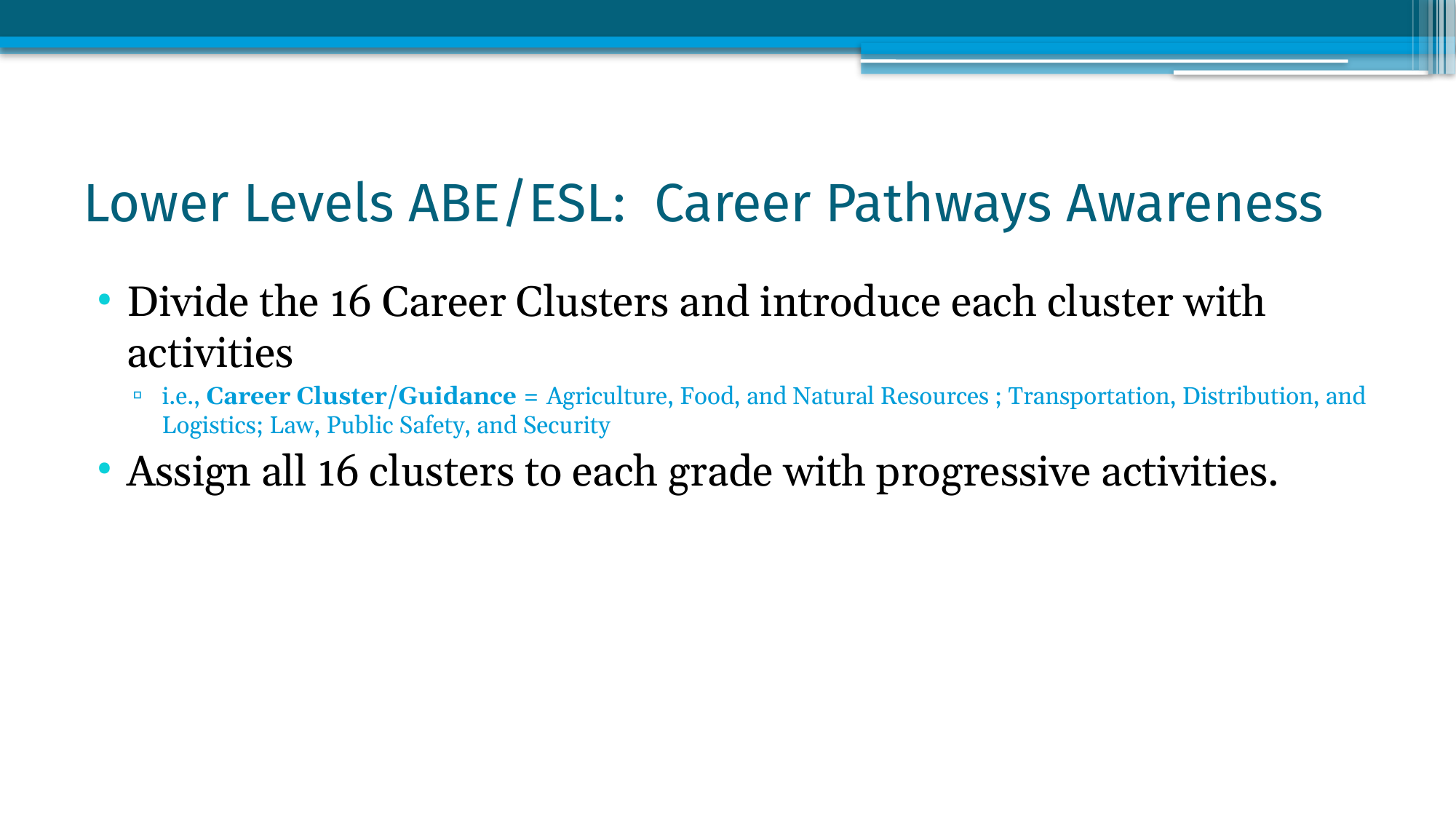

# Lower Levels ABE/ESL:  Career Pathways Awareness
Divide the 16 Career Clusters and introduce each cluster with activities
i.e., Career Cluster/Guidance = Agriculture, Food, and Natural Resources ; Transportation, Distribution, and Logistics; Law, Public Safety, and Security
Assign all 16 clusters to each grade with progressive activities.